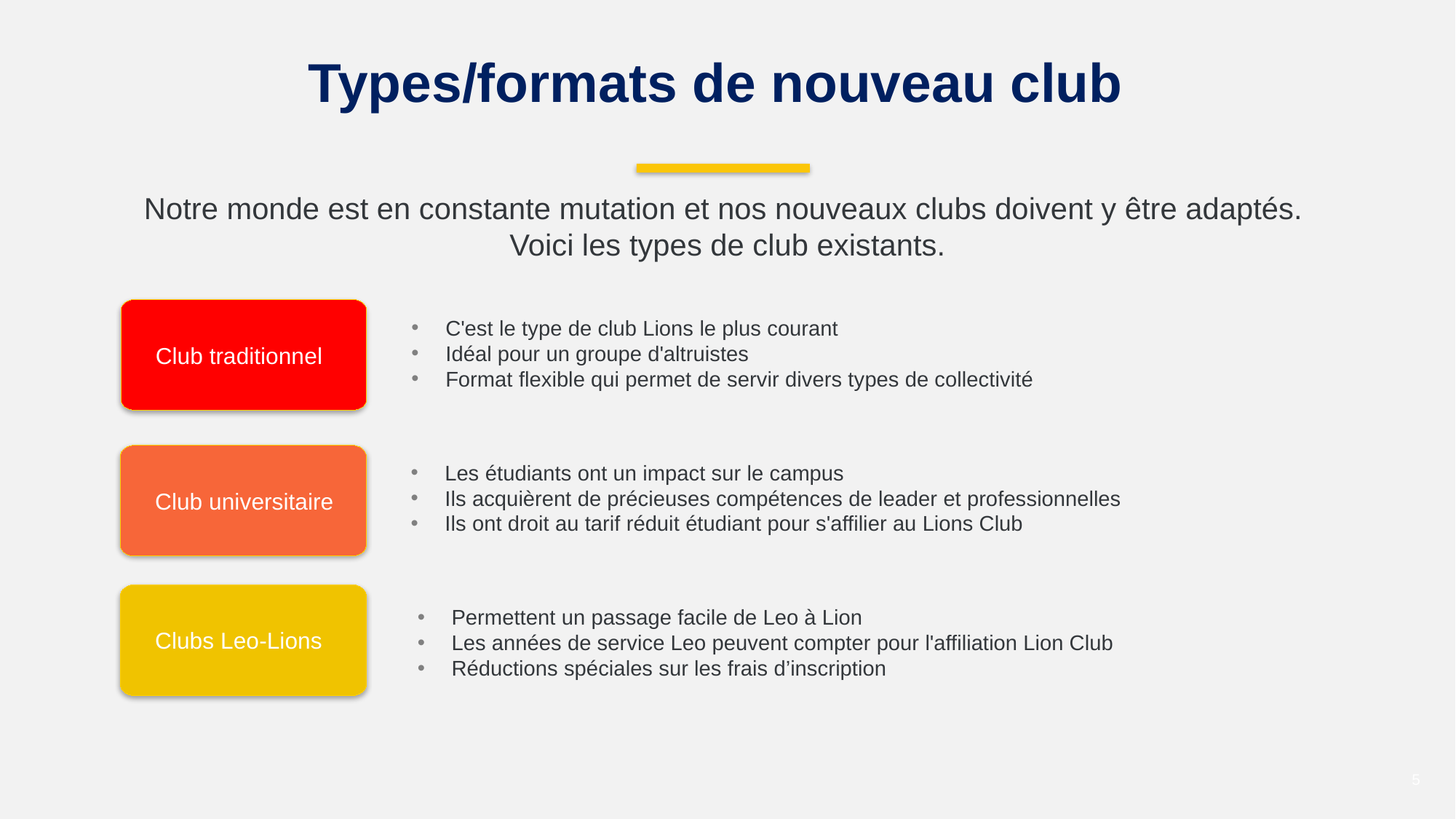

Types/formats de nouveau club

Notre monde est en constante mutation et nos nouveaux clubs doivent y être adaptés.
Voici les types de club existants.
C'est le type de club Lions le plus courant
Idéal pour un groupe d'altruistes
Format flexible qui permet de servir divers types de collectivité
Club traditionnel
Les étudiants ont un impact sur le campus
Ils acquièrent de précieuses compétences de leader et professionnelles
Ils ont droit au tarif réduit étudiant pour s'affilier au Lions Club
Club universitaire
Clubs Leo-Lions
Permettent un passage facile de Leo à Lion
Les années de service Leo peuvent compter pour l'affiliation Lion Club
Réductions spéciales sur les frais d’inscription